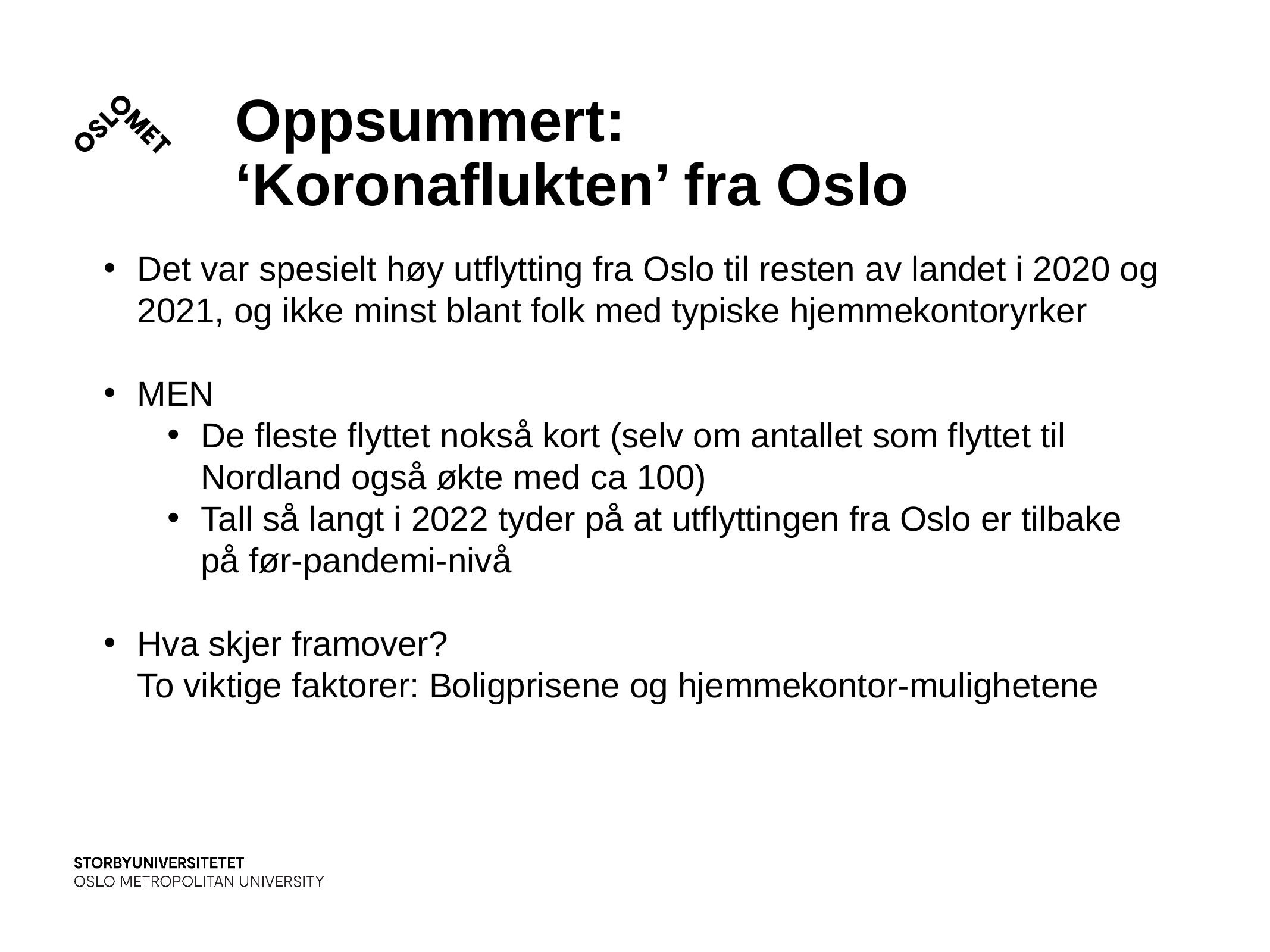

# Oppsummert: ‘Koronaflukten’ fra Oslo
Det var spesielt høy utflytting fra Oslo til resten av landet i 2020 og 2021, og ikke minst blant folk med typiske hjemmekontoryrker
MEN
De fleste flyttet nokså kort (selv om antallet som flyttet til Nordland også økte med ca 100)
Tall så langt i 2022 tyder på at utflyttingen fra Oslo er tilbake på før-pandemi-nivå
Hva skjer framover?
To viktige faktorer: Boligprisene og hjemmekontor-mulighetene